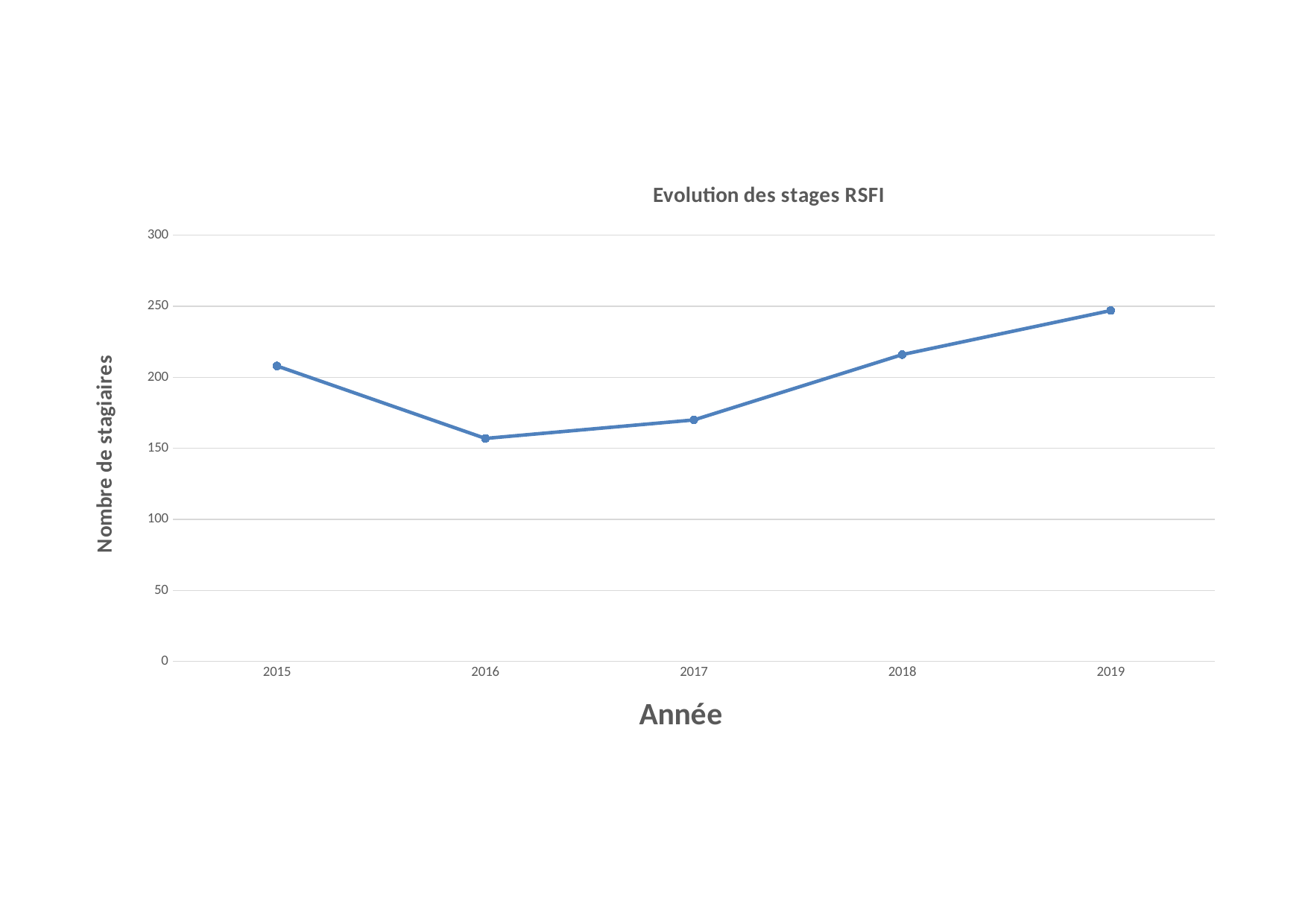

### Chart: Evolution des stages RSFI

| Category |  |
|---|---|
| 2015 | 208.0 |
| 2016 | 157.0 |
| 2017 | 170.0 |
| 2018 | 216.0 |
| 2019 | 247.0 |